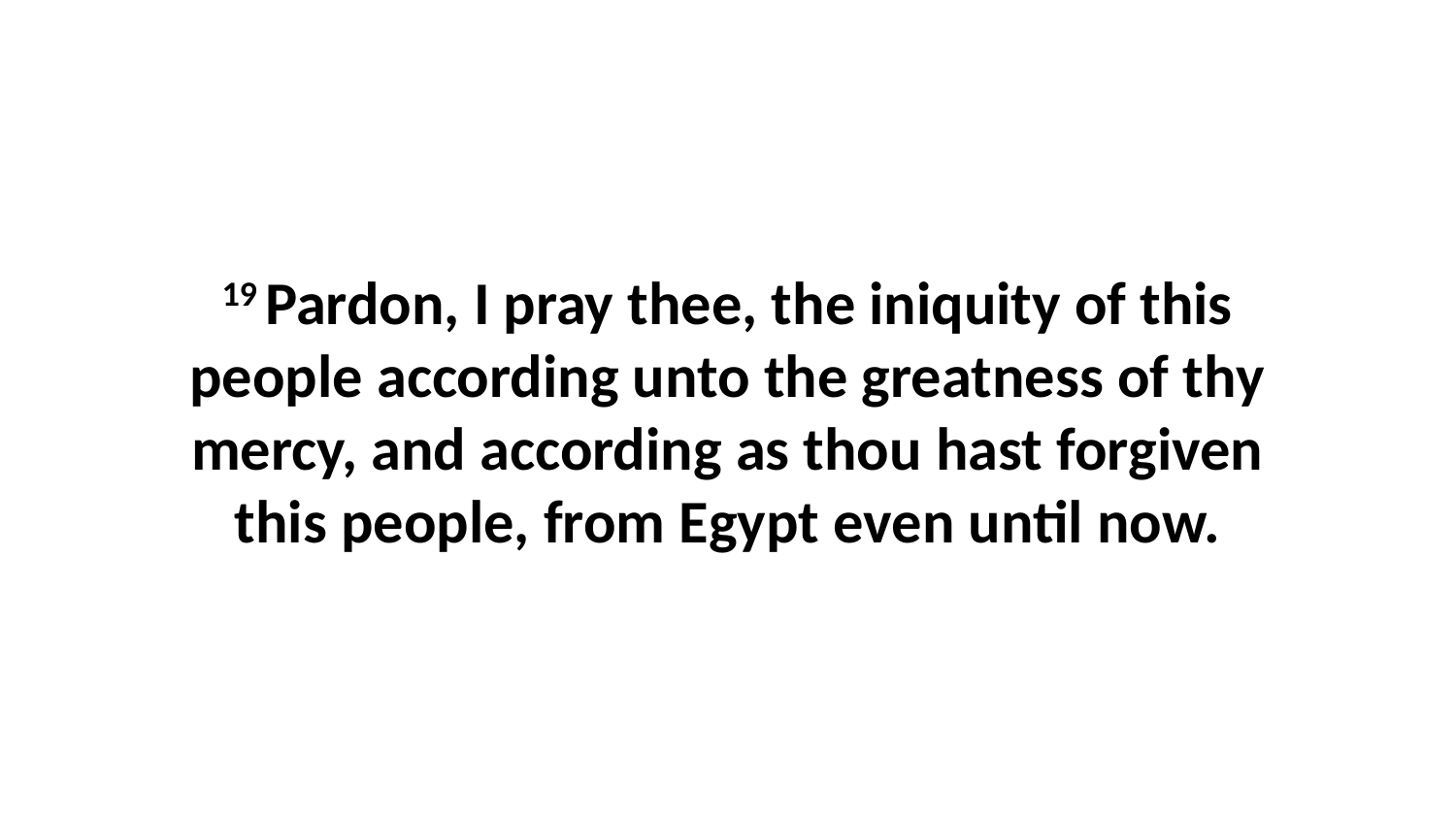

19 Pardon, I pray thee, the iniquity of this people according unto the greatness of thy mercy, and according as thou hast forgiven this people, from Egypt even until now.